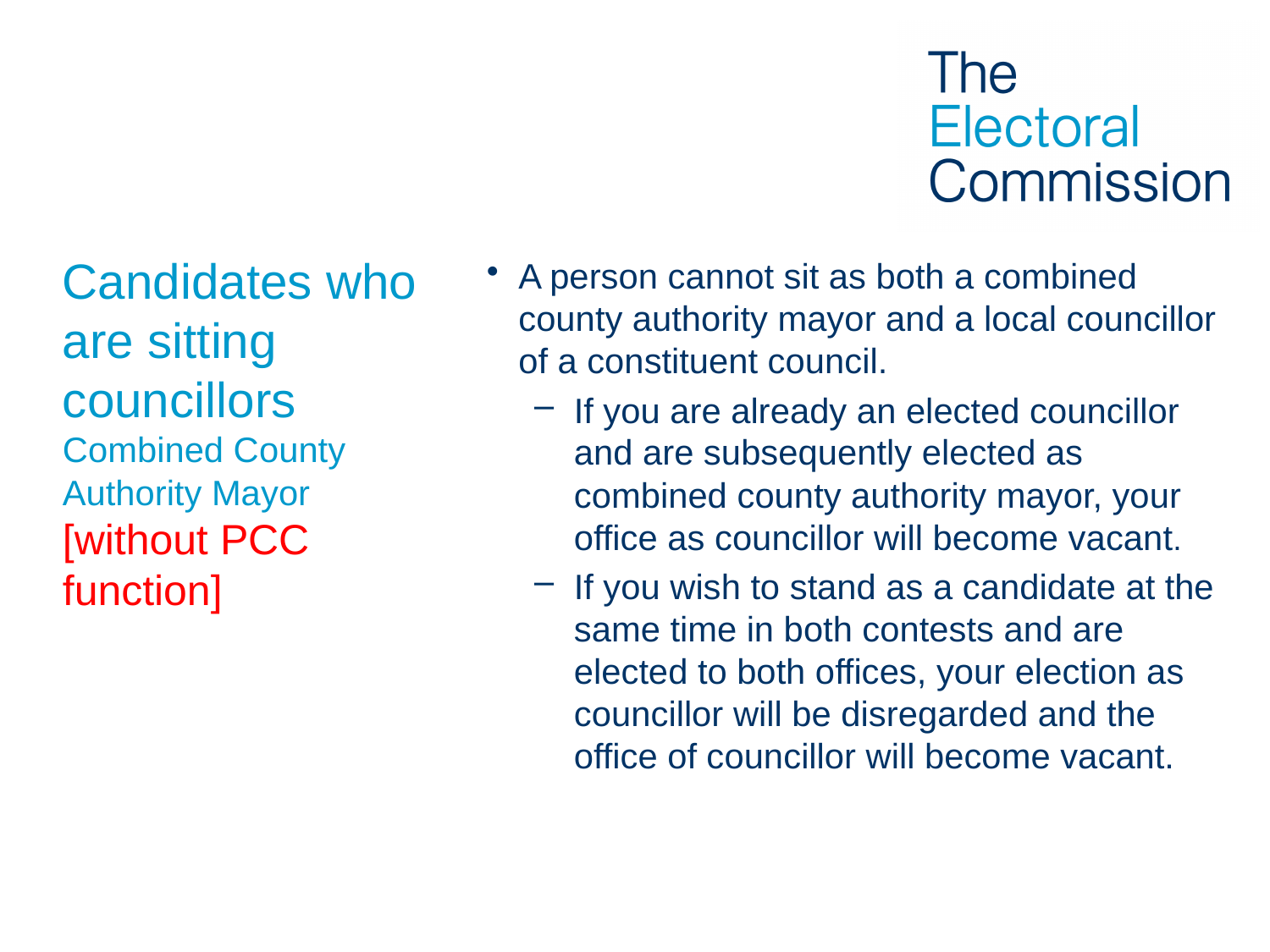

# Candidates who are sitting councillors Combined County Authority Mayor [without PCC function]
A person cannot sit as both a combined county authority mayor and a local councillor of a constituent council.
If you are already an elected councillor and are subsequently elected as combined county authority mayor, your office as councillor will become vacant.
If you wish to stand as a candidate at the same time in both contests and are elected to both offices, your election as councillor will be disregarded and the office of councillor will become vacant.